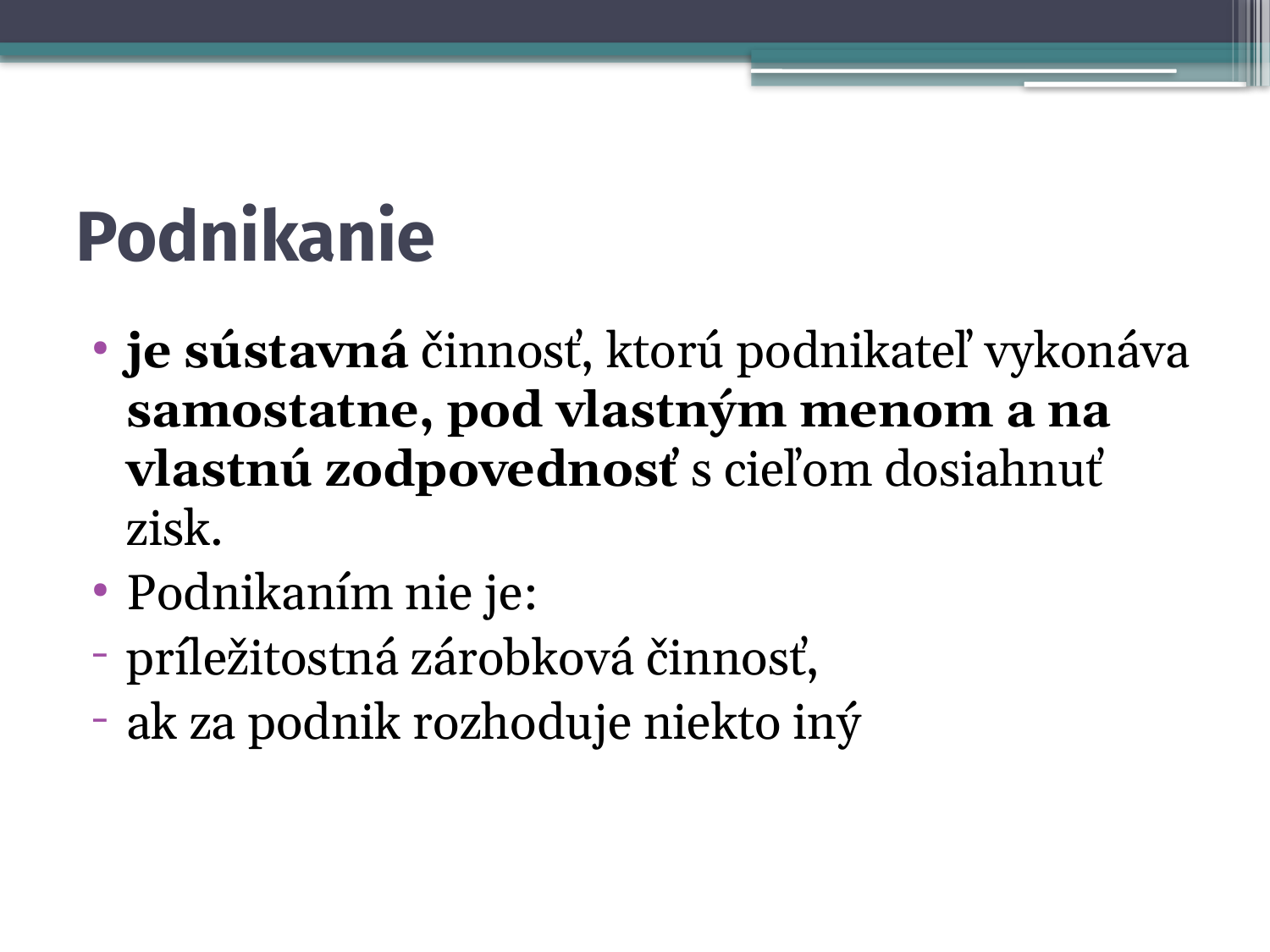

# Podnikanie
je sústavná činnosť, ktorú podnikateľ vykonáva samostatne, pod vlastným menom a na vlastnú zodpovednosť s cieľom dosiahnuť zisk.
Podnikaním nie je:
príležitostná zárobková činnosť,
ak za podnik rozhoduje niekto iný